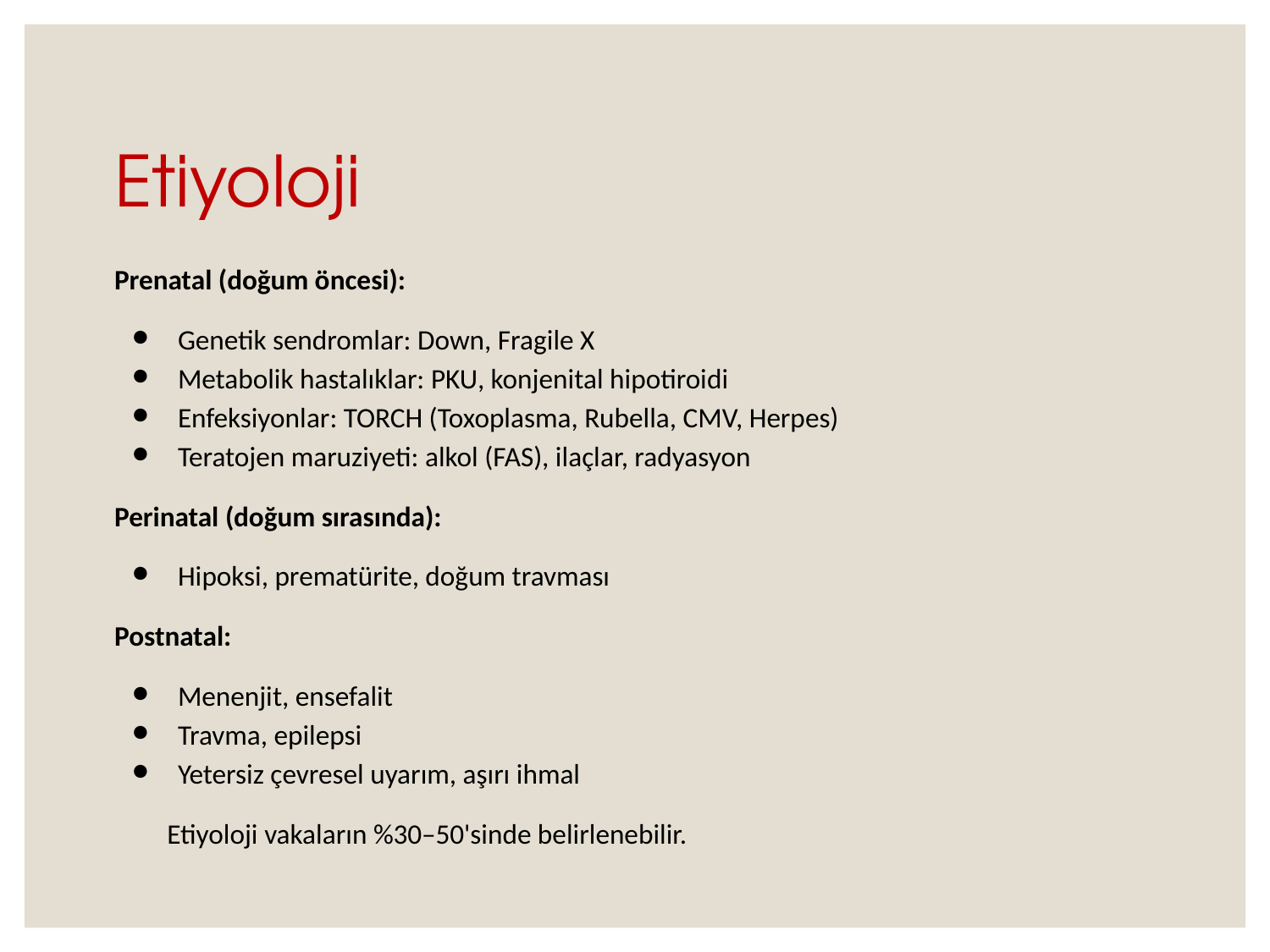

# Etiyoloji
Prenatal (doğum öncesi):
Genetik sendromlar: Down, Fragile X
Metabolik hastalıklar: PKU, konjenital hipotiroidi
Enfeksiyonlar: TORCH (Toxoplasma, Rubella, CMV, Herpes)
Teratojen maruziyeti: alkol (FAS), ilaçlar, radyasyon
Perinatal (doğum sırasında):
Hipoksi, prematürite, doğum travması
Postnatal:
Menenjit, ensefalit
Travma, epilepsi
Yetersiz çevresel uyarım, aşırı ihmal
Etiyoloji vakaların %30–50'sinde belirlenebilir.